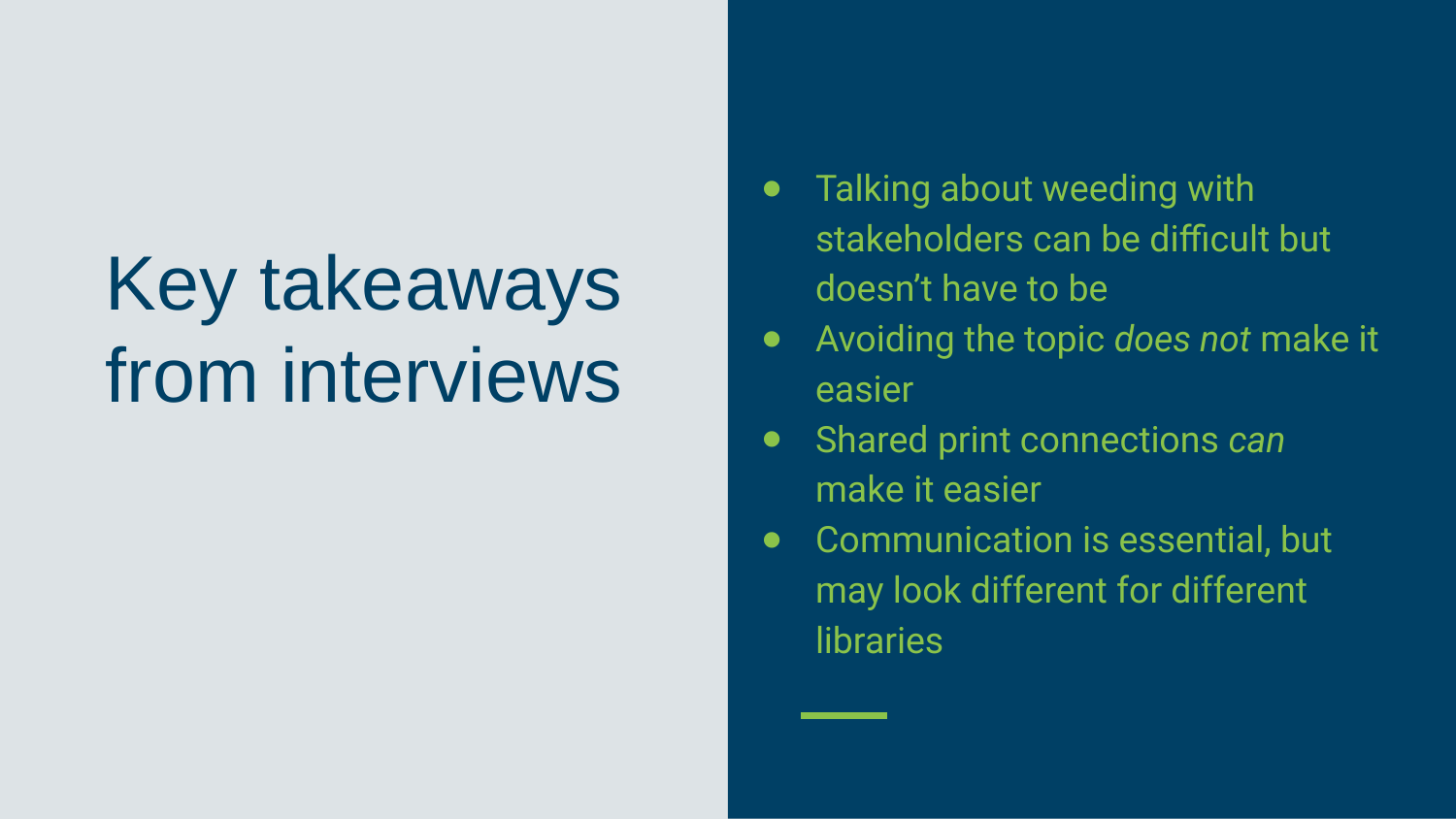

Talking about weeding with stakeholders can be difficult but doesn’t have to be
Avoiding the topic does not make it easier
Shared print connections can make it easier
Communication is essential, but may look different for different libraries
# Key takeaways from interviews